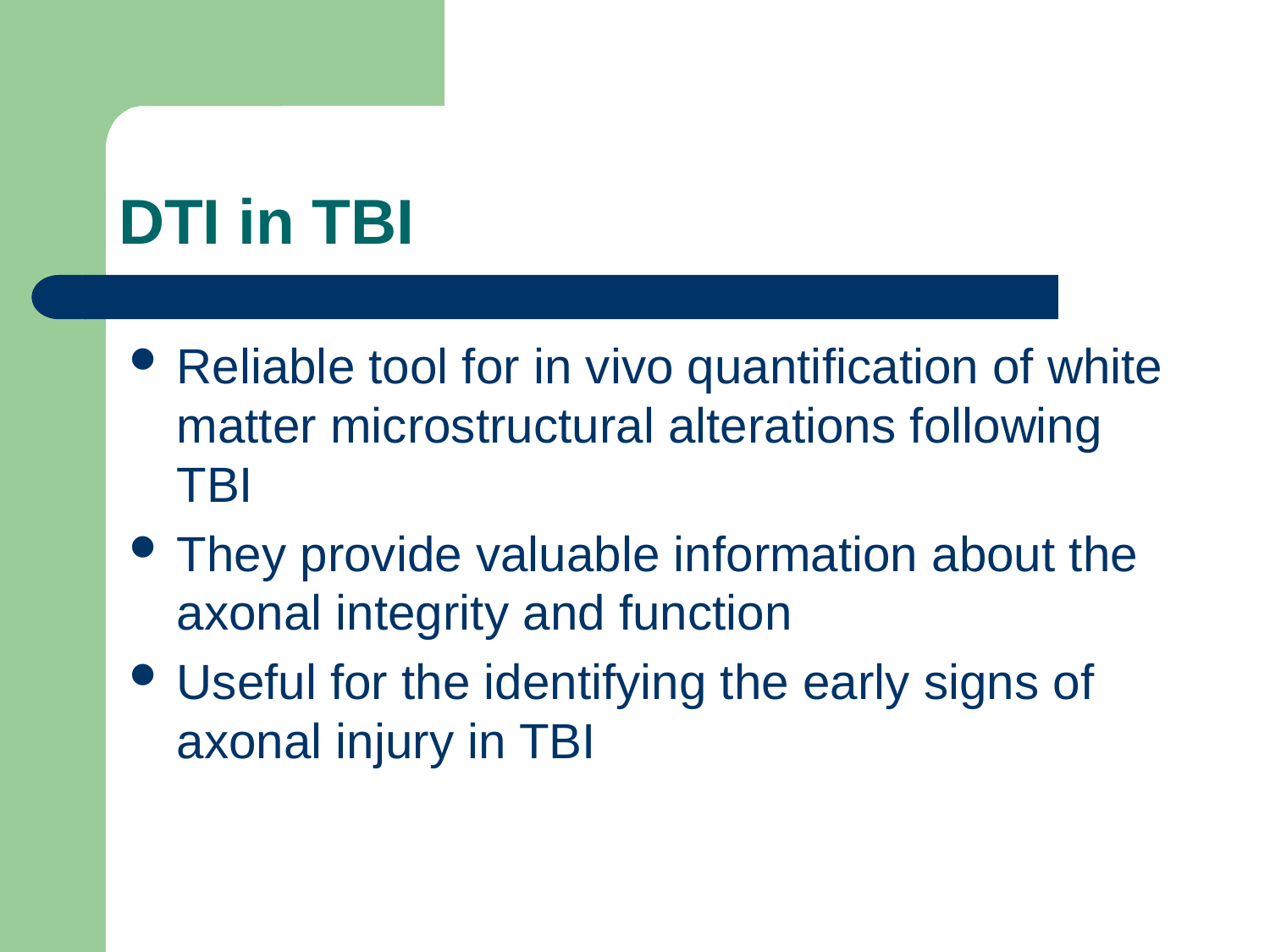

# DTI in TBI
Reliable tool for in vivo quantification of white matter microstructural alterations following TBI
They provide valuable information about the axonal integrity and function
Useful for the identifying the early signs of axonal injury in TBI